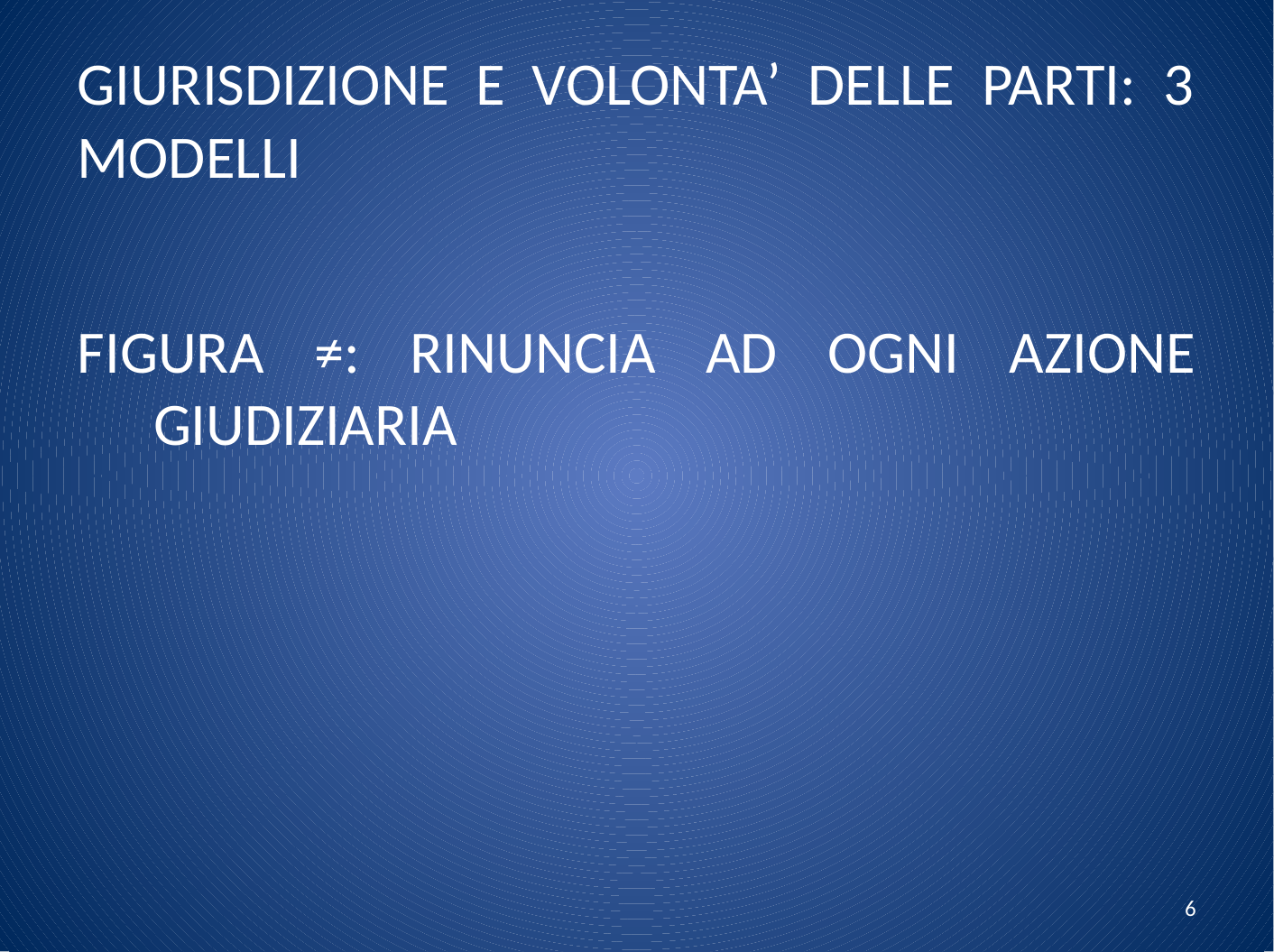

# GIURISDIZIONE E VOLONTA’ DELLE PARTI: 3 MODELLI

FIGURA ≠: RINUNCIA AD OGNI AZIONE GIUDIZIARIA
6